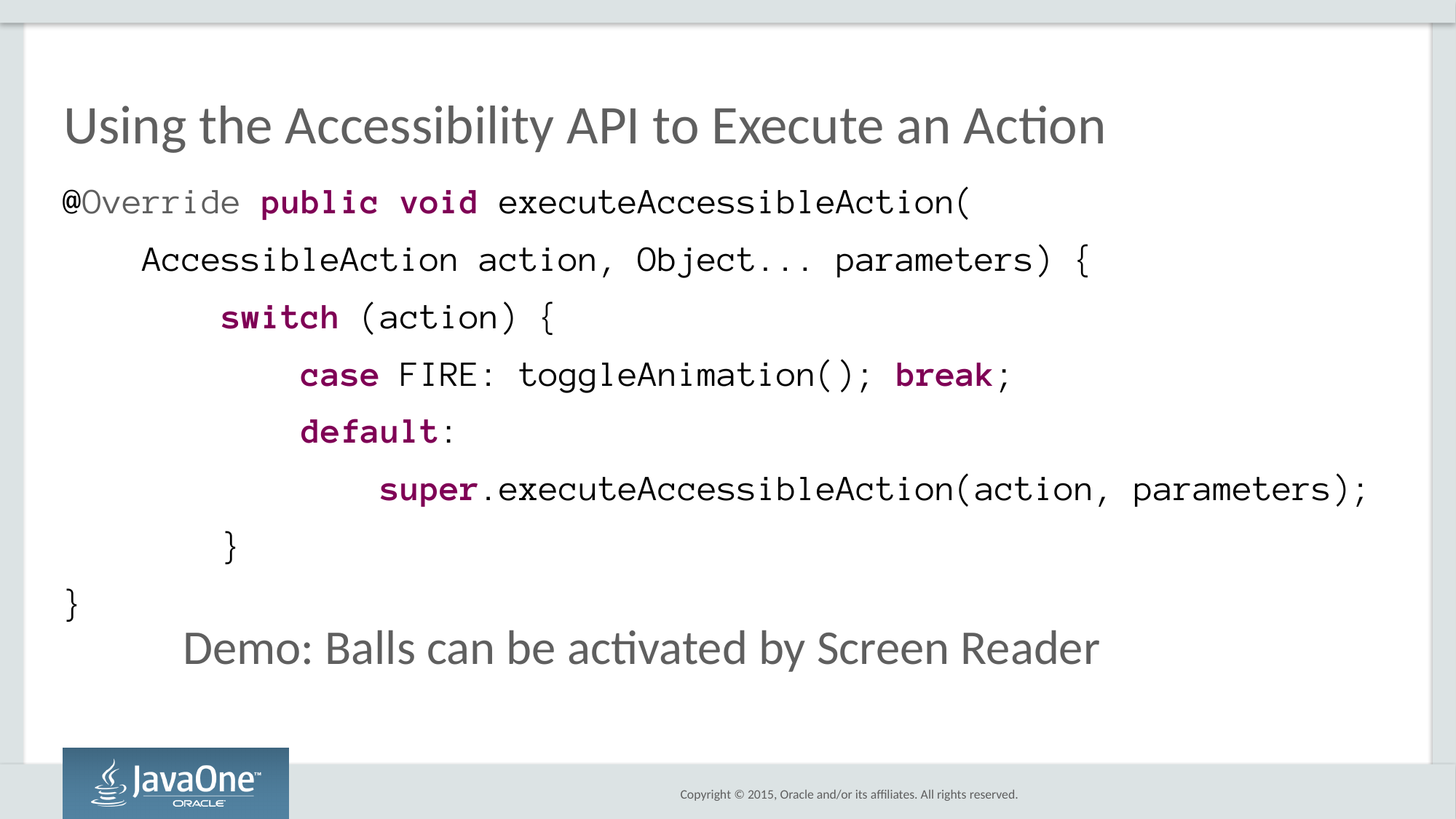

# Using the Accessibility API to Execute an Action
@Override public void executeAccessibleAction(
    AccessibleAction action, Object... parameters) {
        switch (action) {
            case FIRE: toggleAnimation(); break;
            default:
                super.executeAccessibleAction(action, parameters);
        }
}
Demo: Balls can be activated by Screen Reader